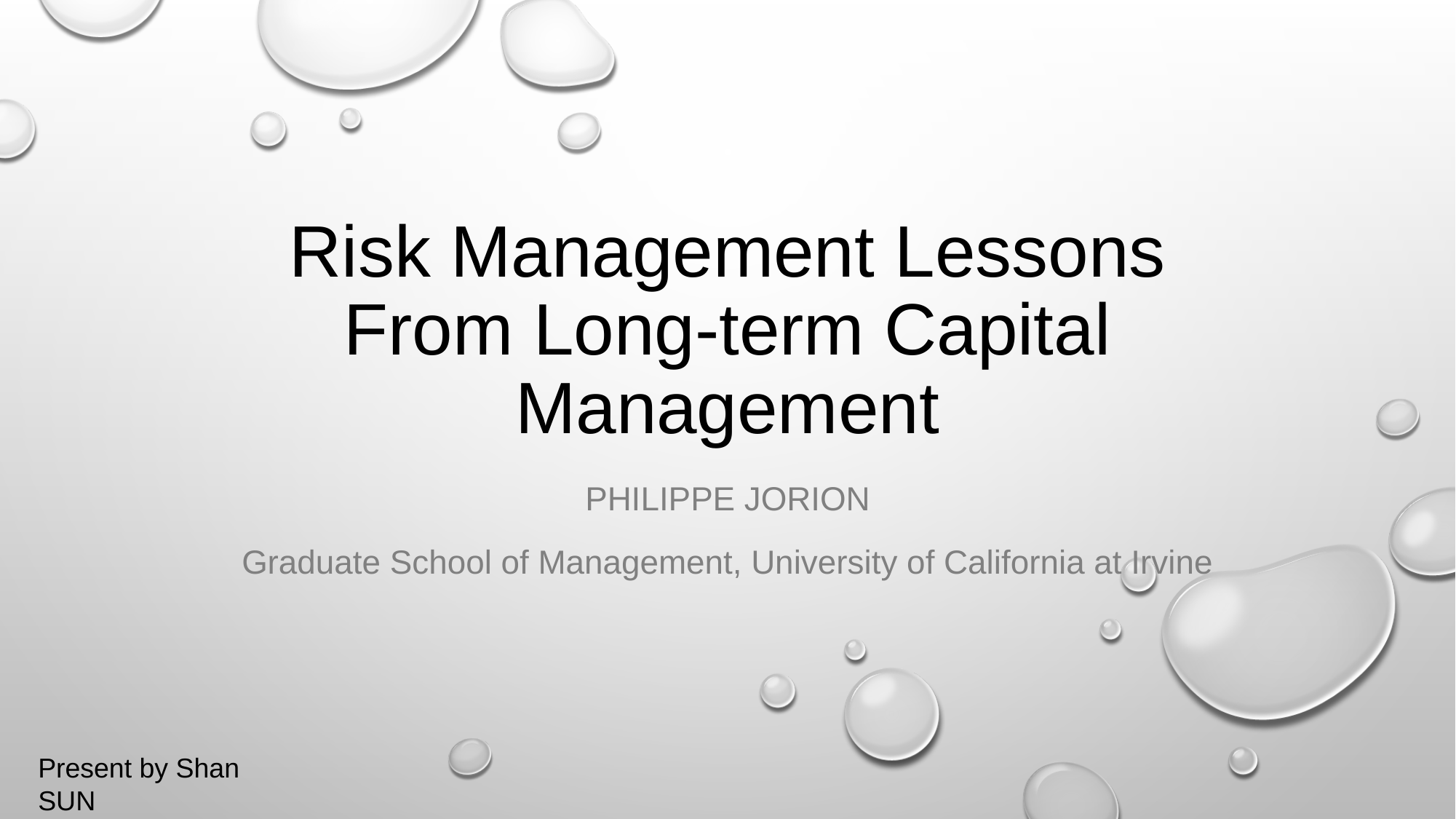

# Risk Management Lessons From Long-term Capital Management
philippe jorion
Graduate School of Management, University of California at Irvine
Present by Shan SUN